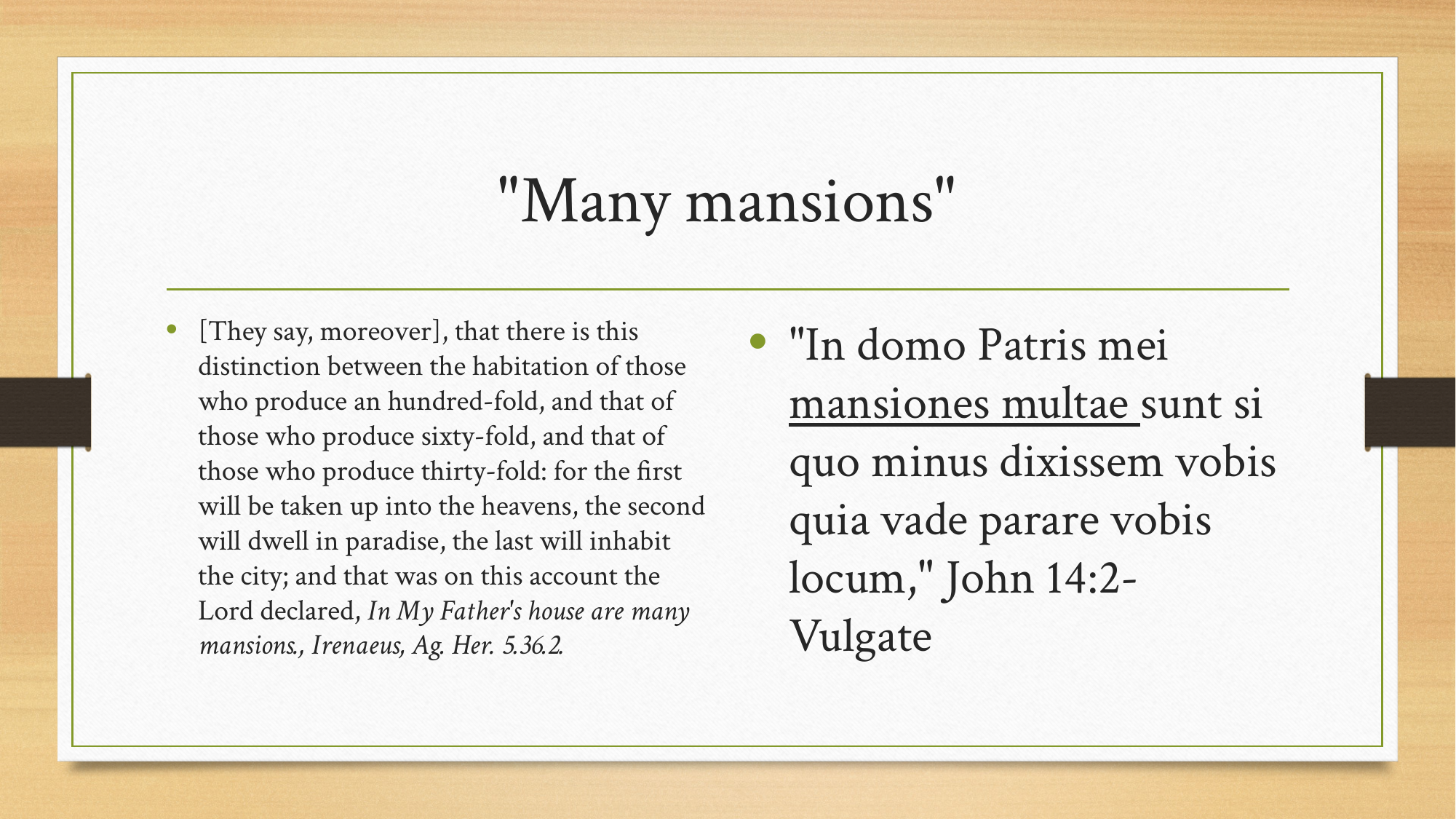

# "Many mansions"
[They say, moreover], that there is this distinction between the habitation of those who produce an hundred-fold, and that of those who produce sixty-fold, and that of those who produce thirty-fold: for the first will be taken up into the heavens, the second will dwell in paradise, the last will inhabit the city; and that was on this account the Lord declared, In My Father's house are many mansions., Irenaeus, Ag. Her. 5.36.2.
"In domo Patris mei mansiones multae sunt si quo minus dixissem vobis quia vade parare vobis locum," John 14:2- Vulgate